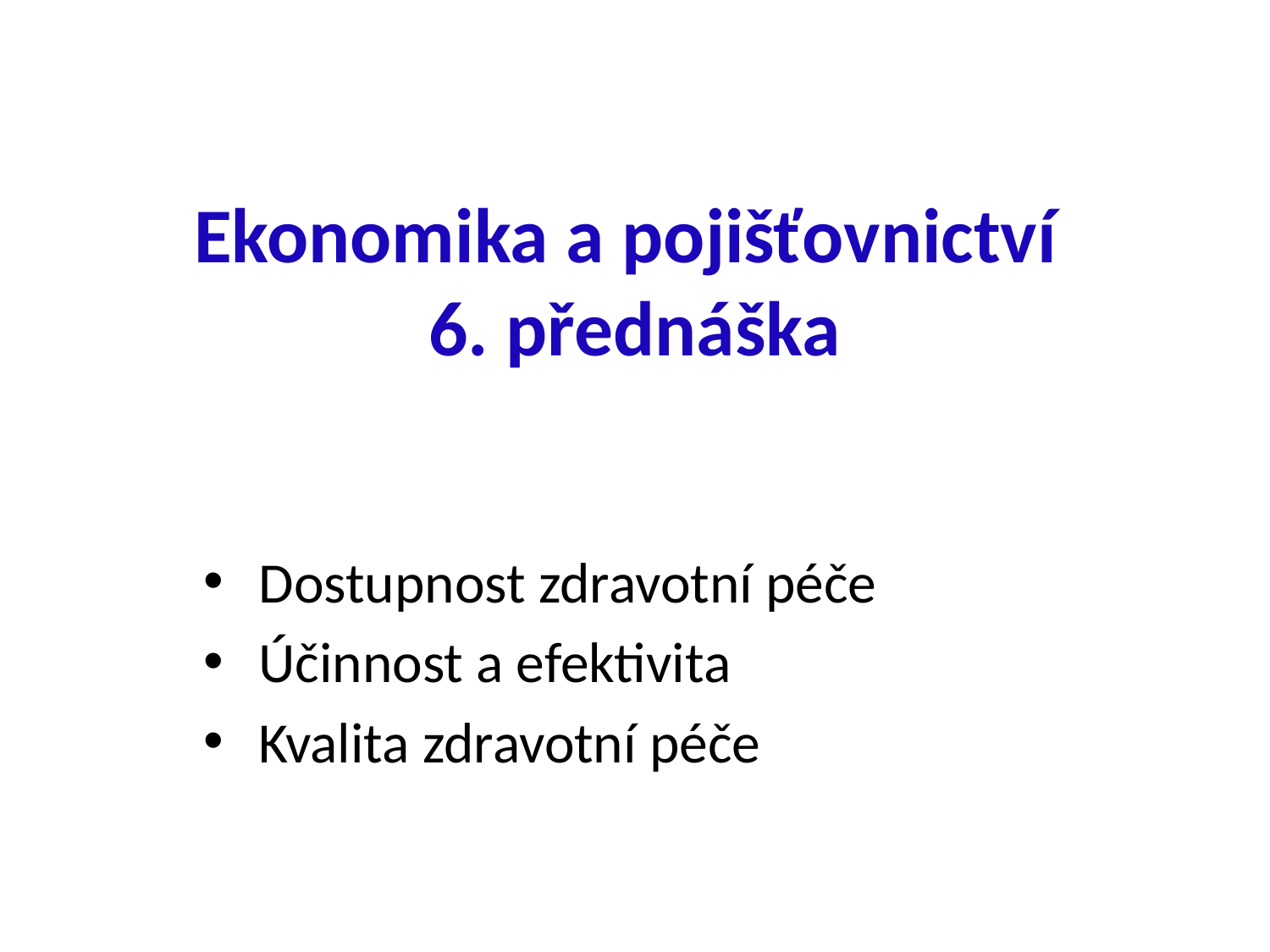

# Ekonomika a pojišťovnictví 6. přednáška
Dostupnost zdravotní péče
Účinnost a efektivita
Kvalita zdravotní péče